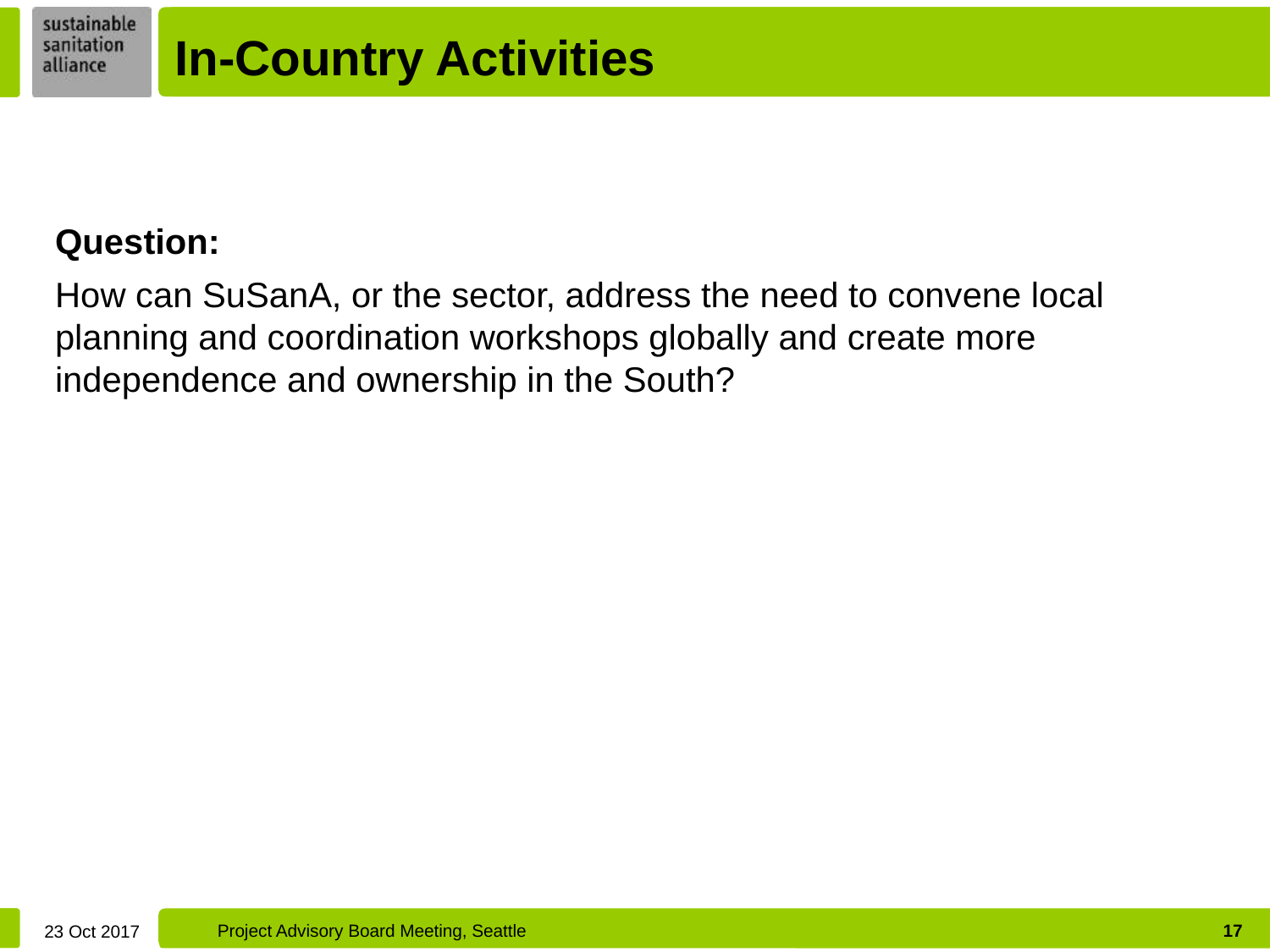

In-Country Activities

Question:
How can SuSanA, or the sector, address the need to convene local planning and coordination workshops globally and create more independence and ownership in the South?